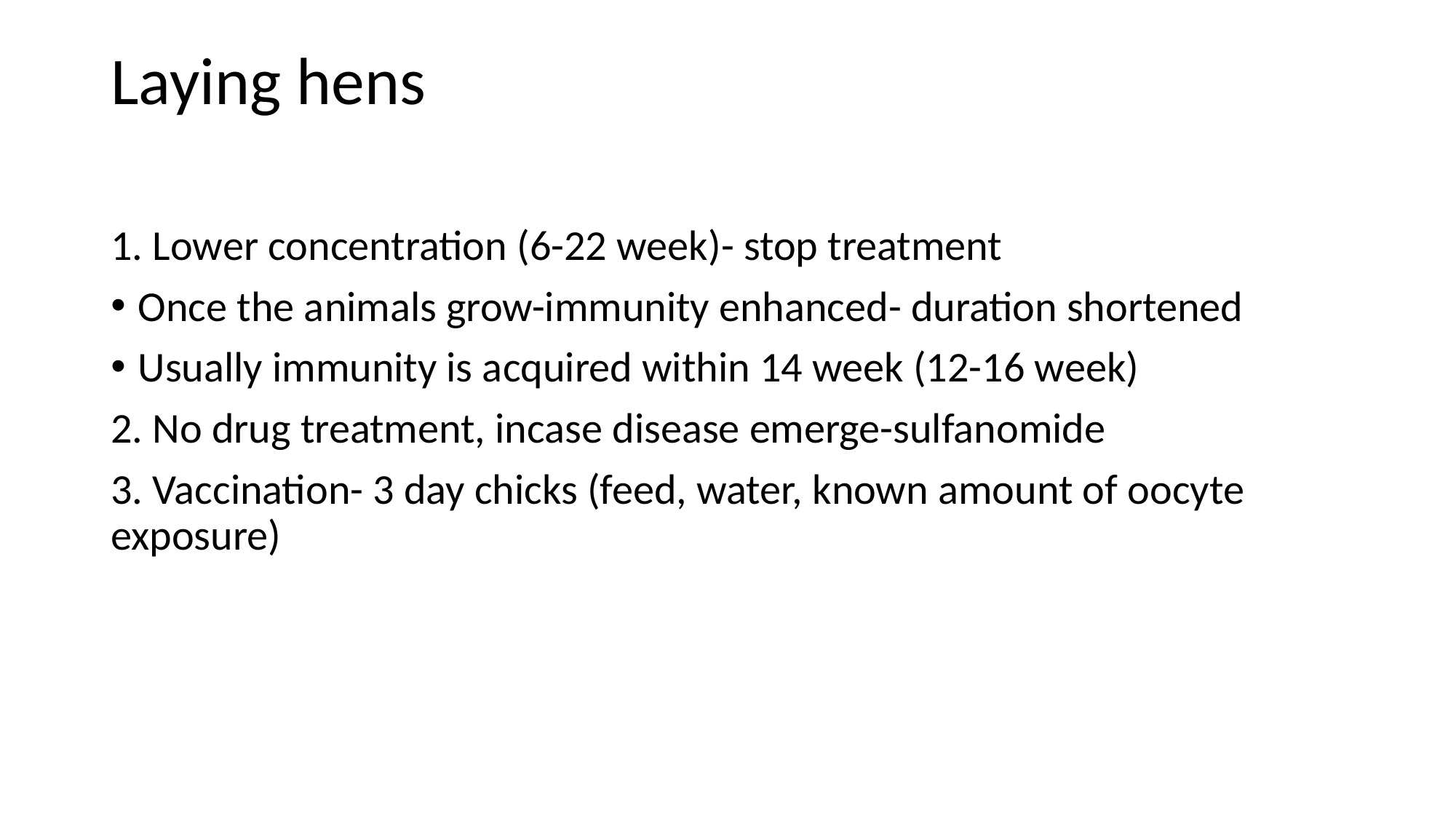

# Laying hens
1. Lower concentration (6-22 week)- stop treatment
Once the animals grow-immunity enhanced- duration shortened
Usually immunity is acquired within 14 week (12-16 week)
2. No drug treatment, incase disease emerge-sulfanomide
3. Vaccination- 3 day chicks (feed, water, known amount of oocyte exposure)